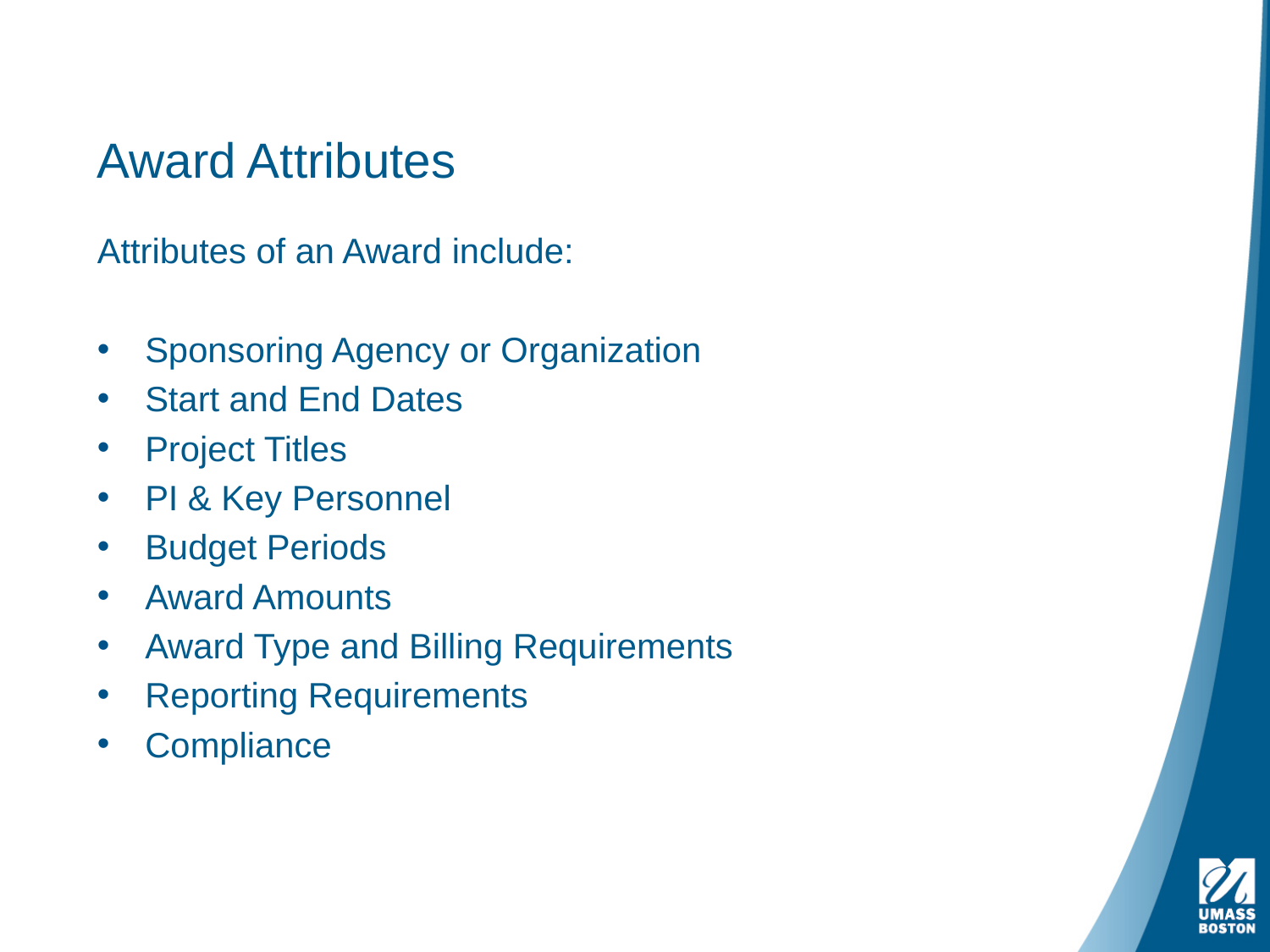

# Award Attributes
Attributes of an Award include:

Sponsoring Agency or Organization
Start and End Dates
Project Titles
PI & Key Personnel
Budget Periods
Award Amounts
Award Type and Billing Requirements
Reporting Requirements
Compliance